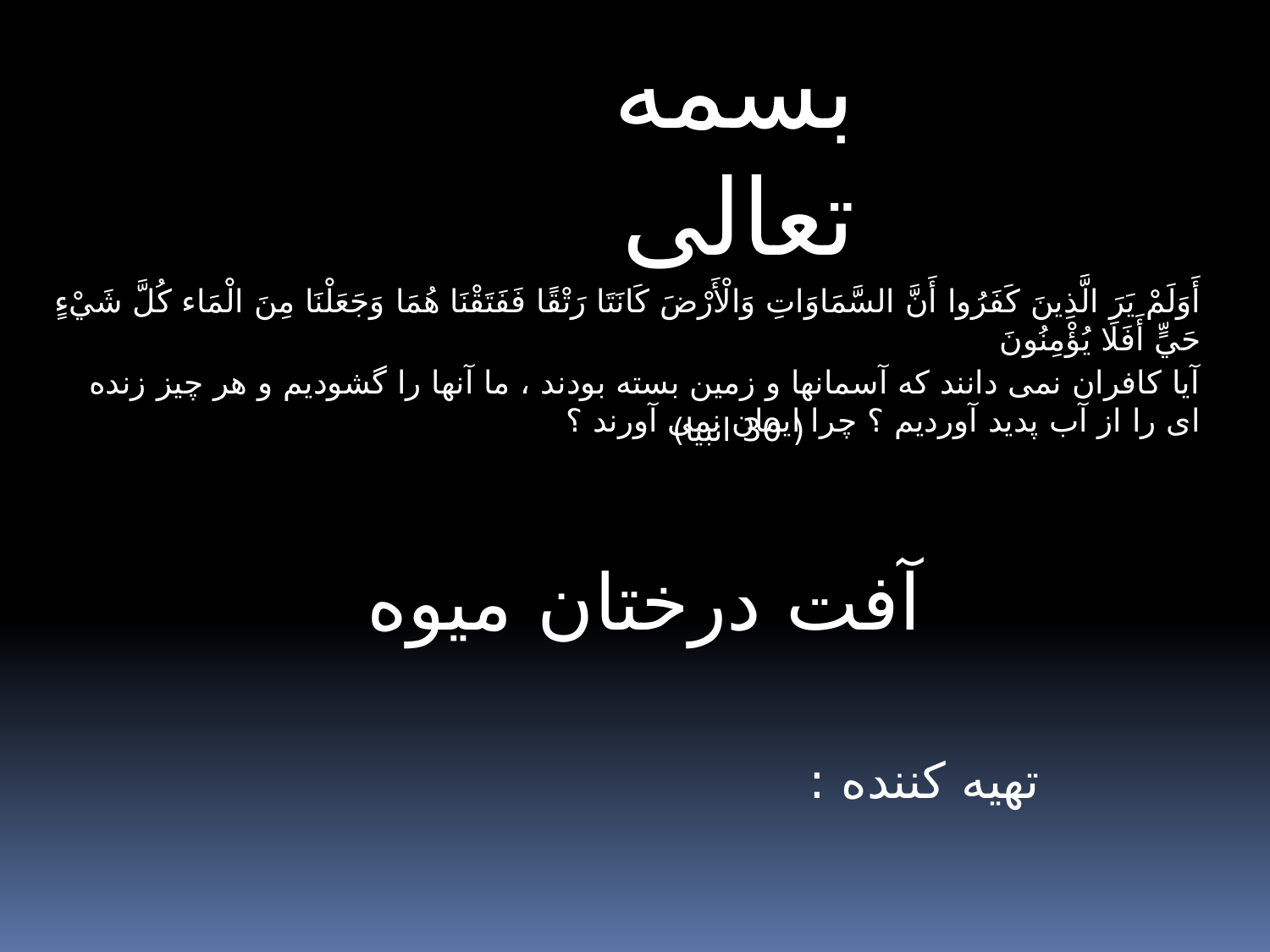

بسمه تعالی
أَوَلَمْ يَرَ الَّذِينَ كَفَرُوا أَنَّ السَّمَاوَاتِ وَالْأَرْضَ كَانَتَا رَتْقًا فَفَتَقْنَا هُمَا وَجَعَلْنَا مِنَ الْمَاء كُلَّ شَيْءٍ حَيٍّ أَفَلَا يُؤْمِنُونَ
آيا کافران نمی دانند که آسمانها و زمين بسته بودند ، ما آنها را گشوديم و هر چيز زنده ای را از آب پديد آورديم ؟ چرا ايمان نمی آورند ؟
( 30 انبیا)
آفت درختان میوه
تهیه کننده :